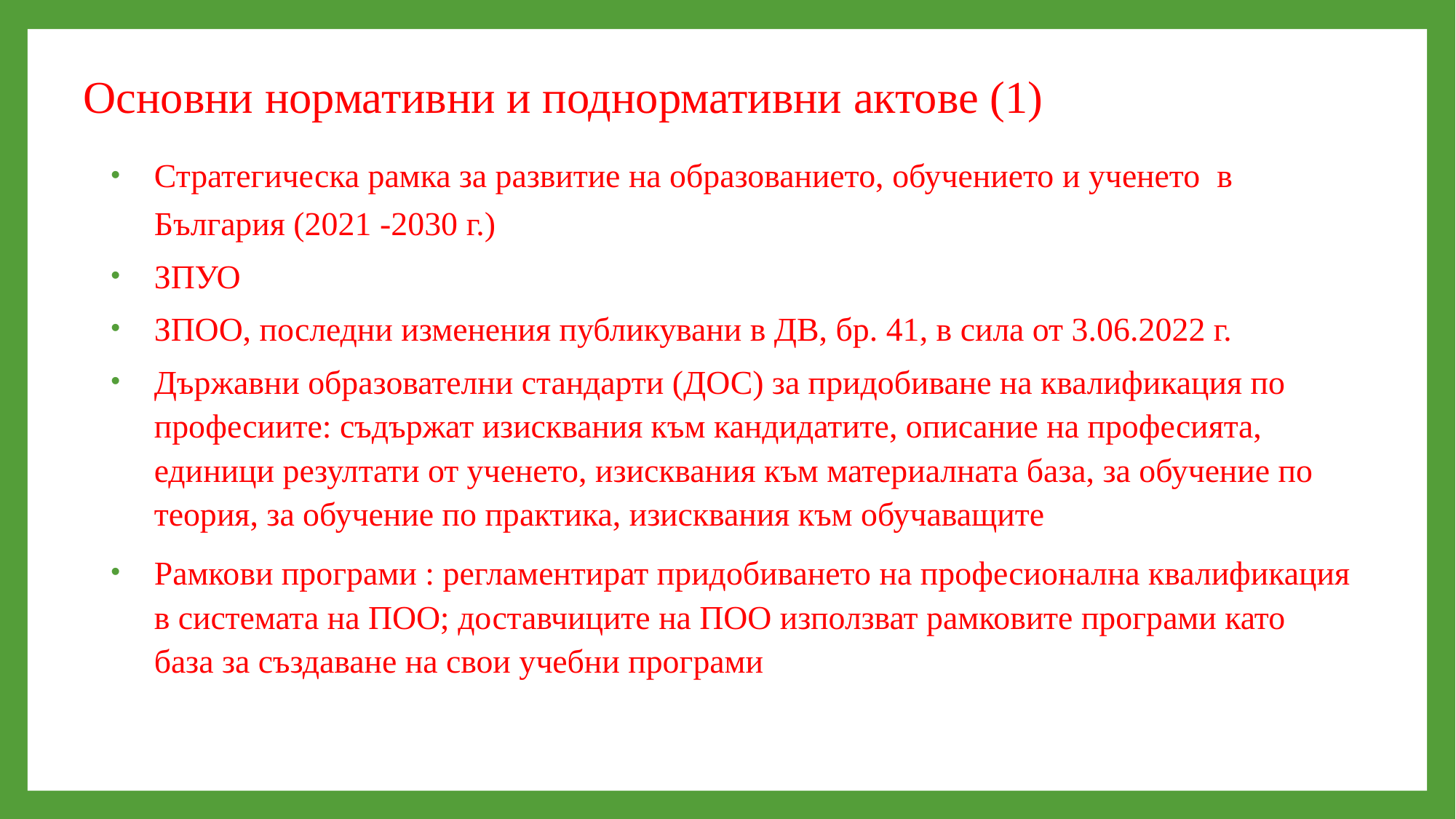

Основни нормативни и поднормативни актове (1)
Стратегическа рамка за развитие на образованието, обучението и ученето  в България (2021 -2030 г.)
ЗПУО
ЗПОО, последни изменения публикувани в ДВ, бр. 41, в сила от 3.06.2022 г.
Държавни образователни стандарти (ДОС) за придобиване на квалификация по професиите: съдържат изисквания към кандидатите, описание на професията, единици резултати от ученето, изисквания към материалната база, за обучение по теория, за обучение по практика, изисквания към обучаващите
Рамкови програми : регламентират придобиването на професионална квалификация в системата на ПОО; доставчиците на ПОО използват рамковите програми като база за създаване на свои учебни програми